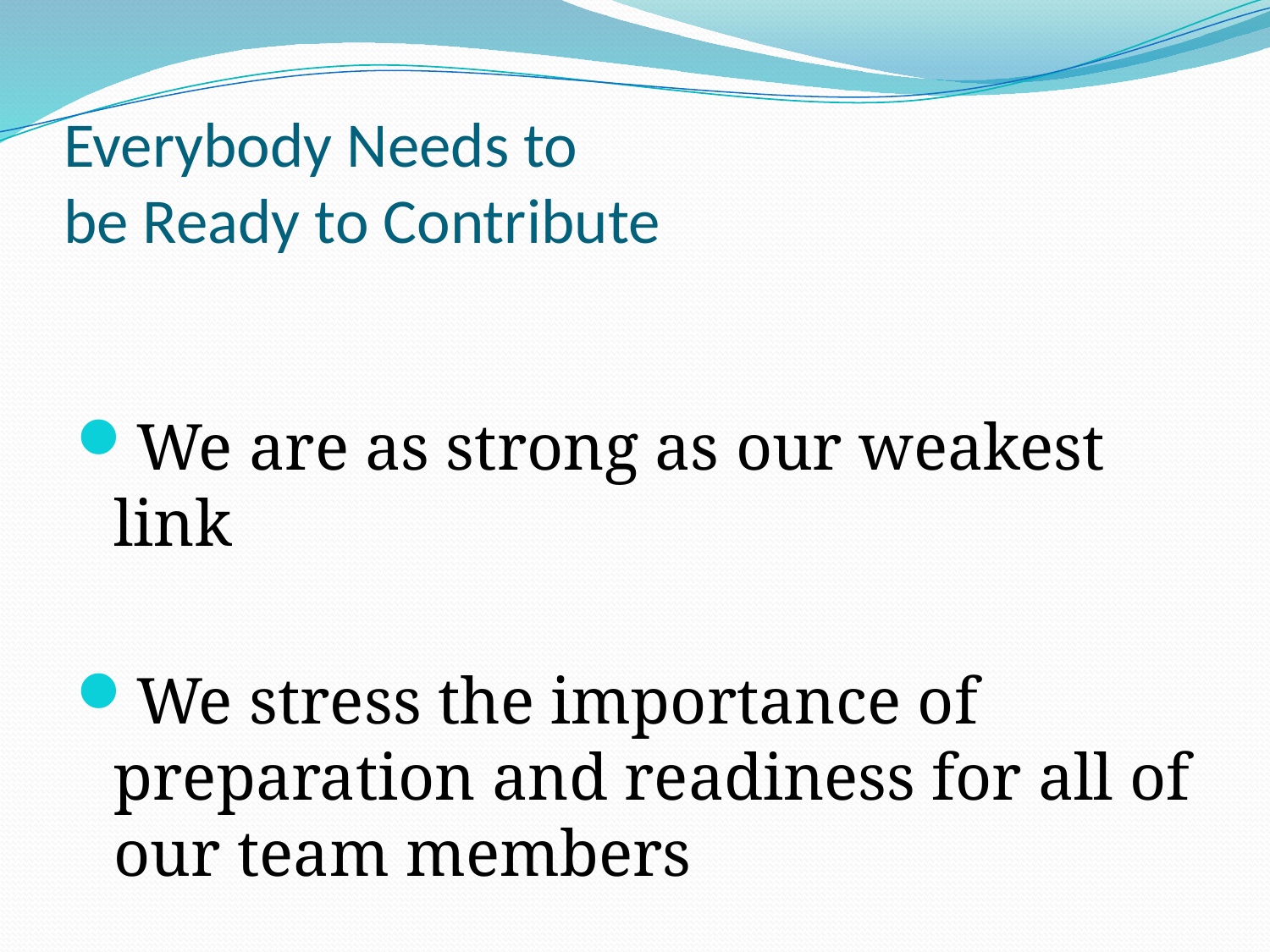

# Everybody Needs to be Ready to Contribute

We are as strong as our weakest link

We stress the importance of preparation and readiness for all of our team members